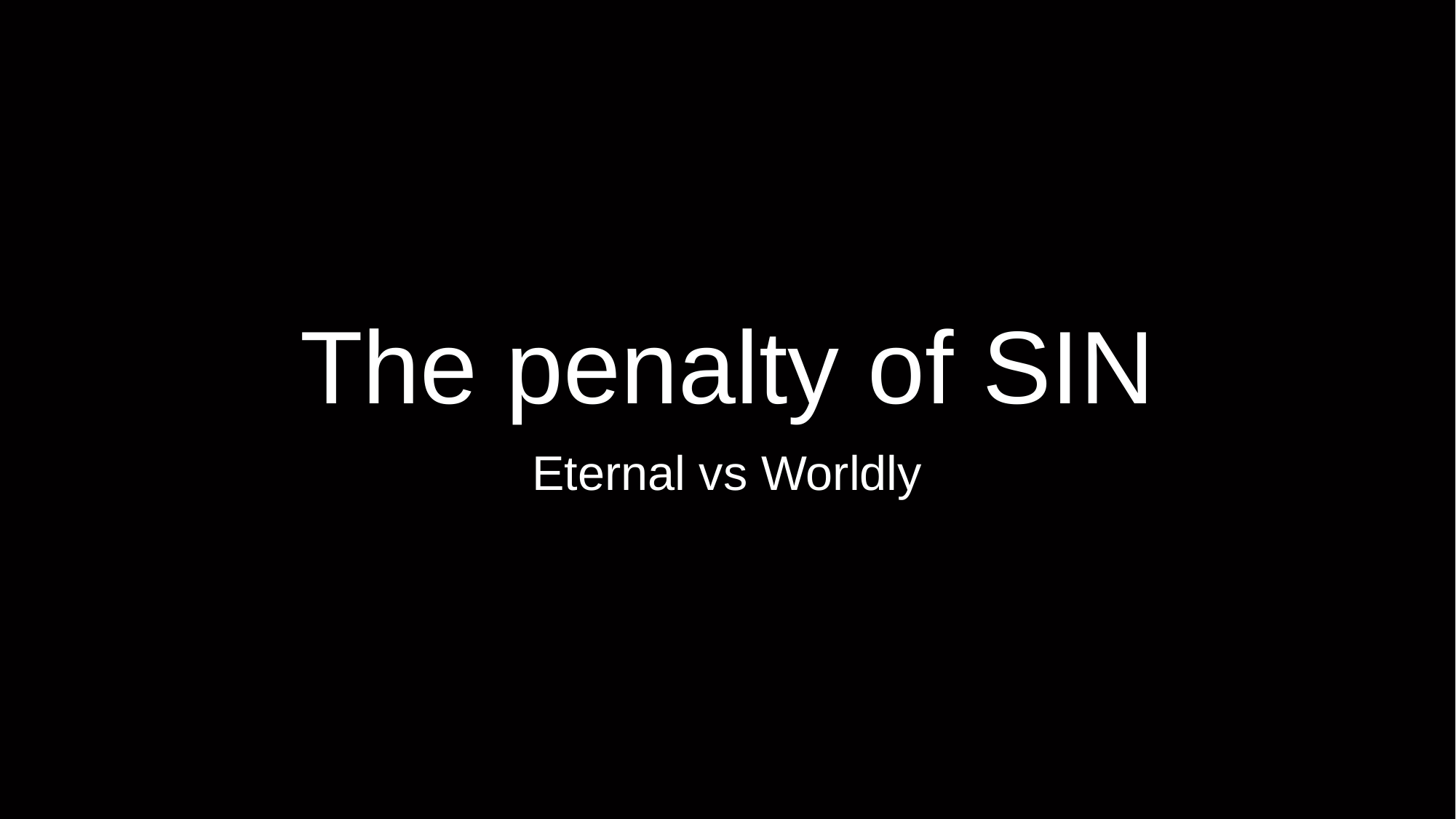

# The penalty of SIN
Eternal vs Worldly